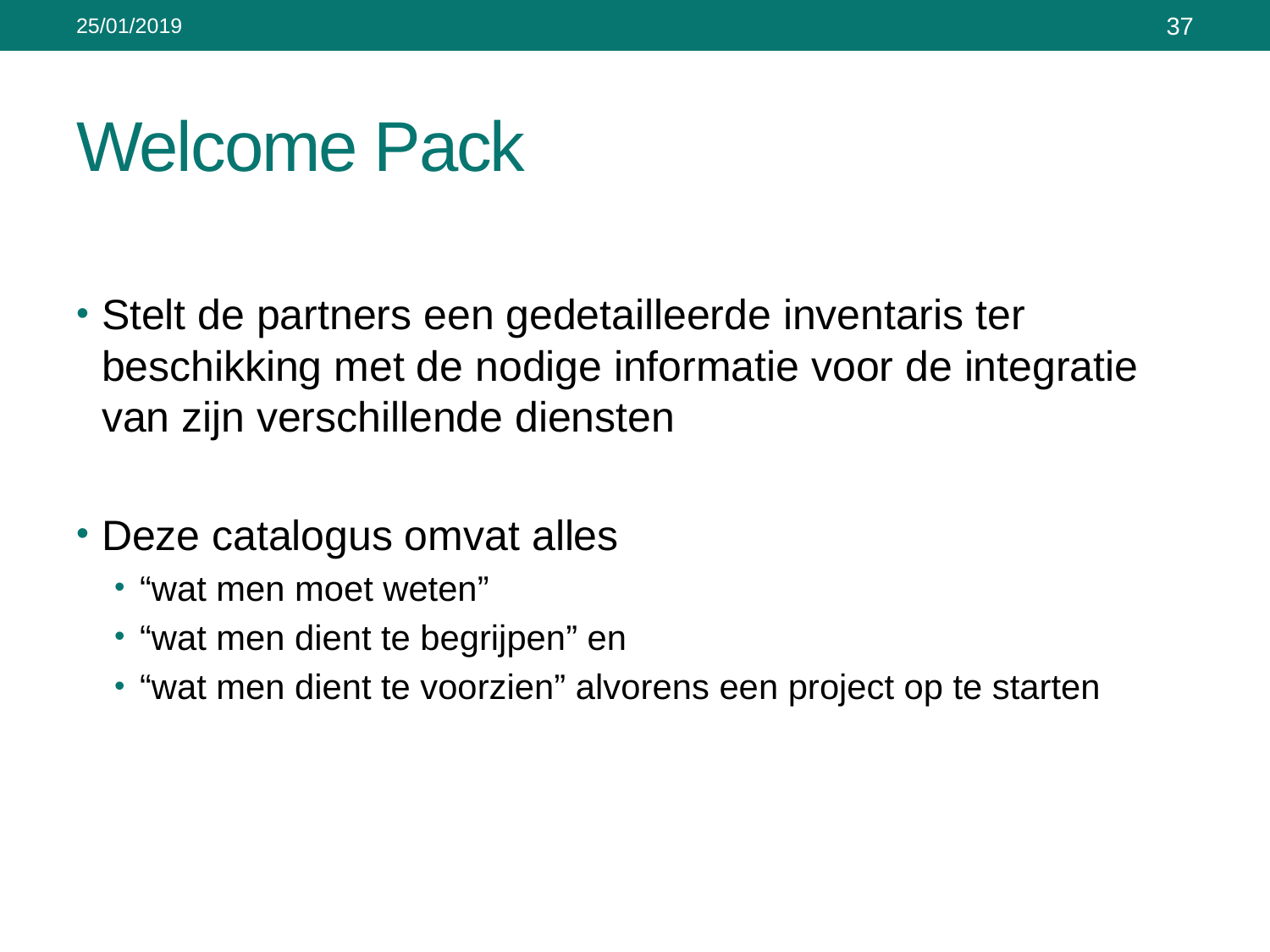

25/01/2019
37
# Welcome Pack

Stelt de partners een gedetailleerde inventaris ter beschikking met de nodige informatie voor de integratie van zijn verschillende diensten

Deze catalogus omvat alles
“wat men moet weten”
“wat men dient te begrijpen” en
“wat men dient te voorzien” alvorens een project op te starten